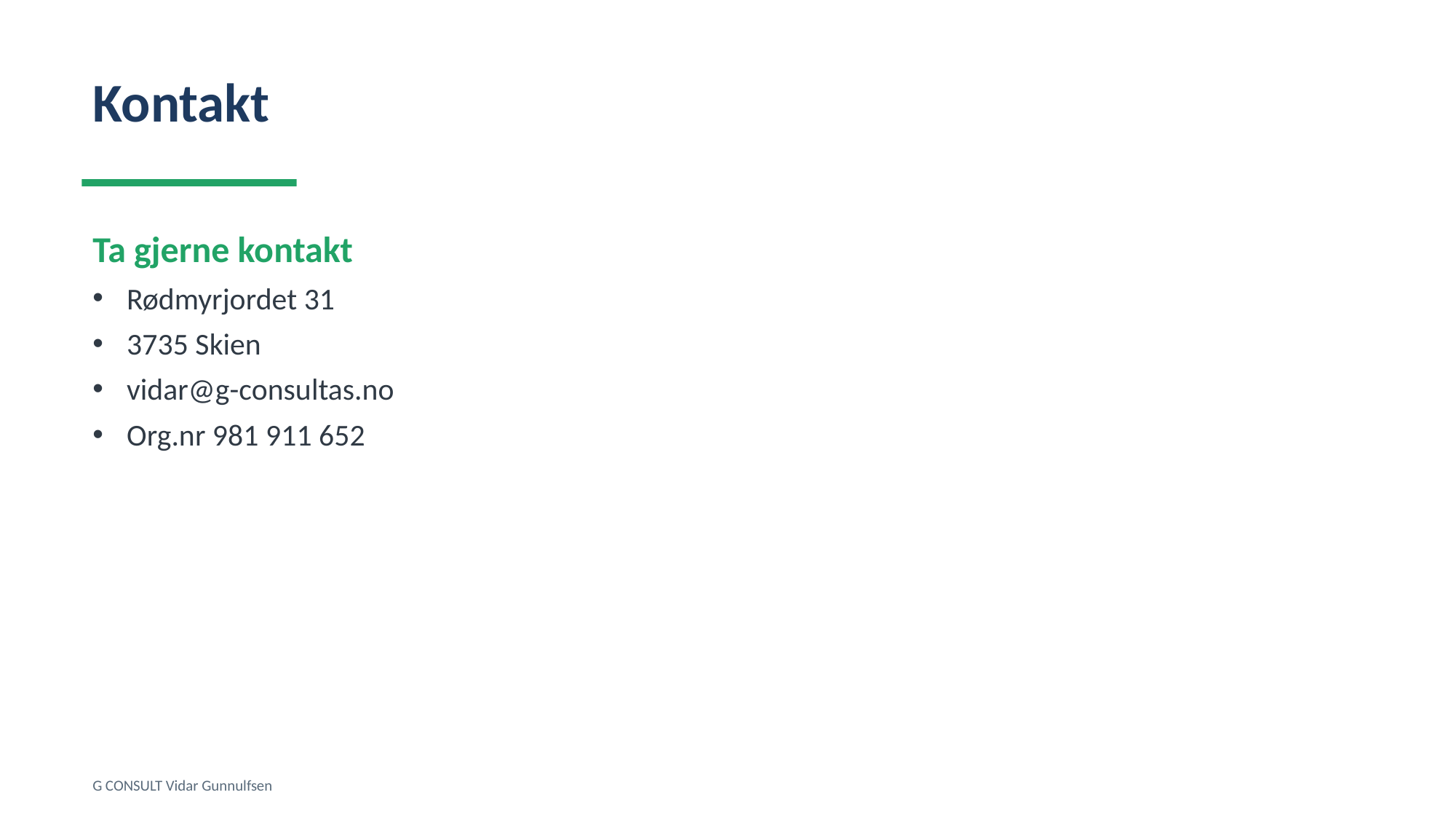

Kontakt

Ta gjerne kontakt
Rødmyrjordet 31
3735 Skien
vidar@g-consultas.no
Org.nr 981 911 652
G CONSULT Vidar Gunnulfsen